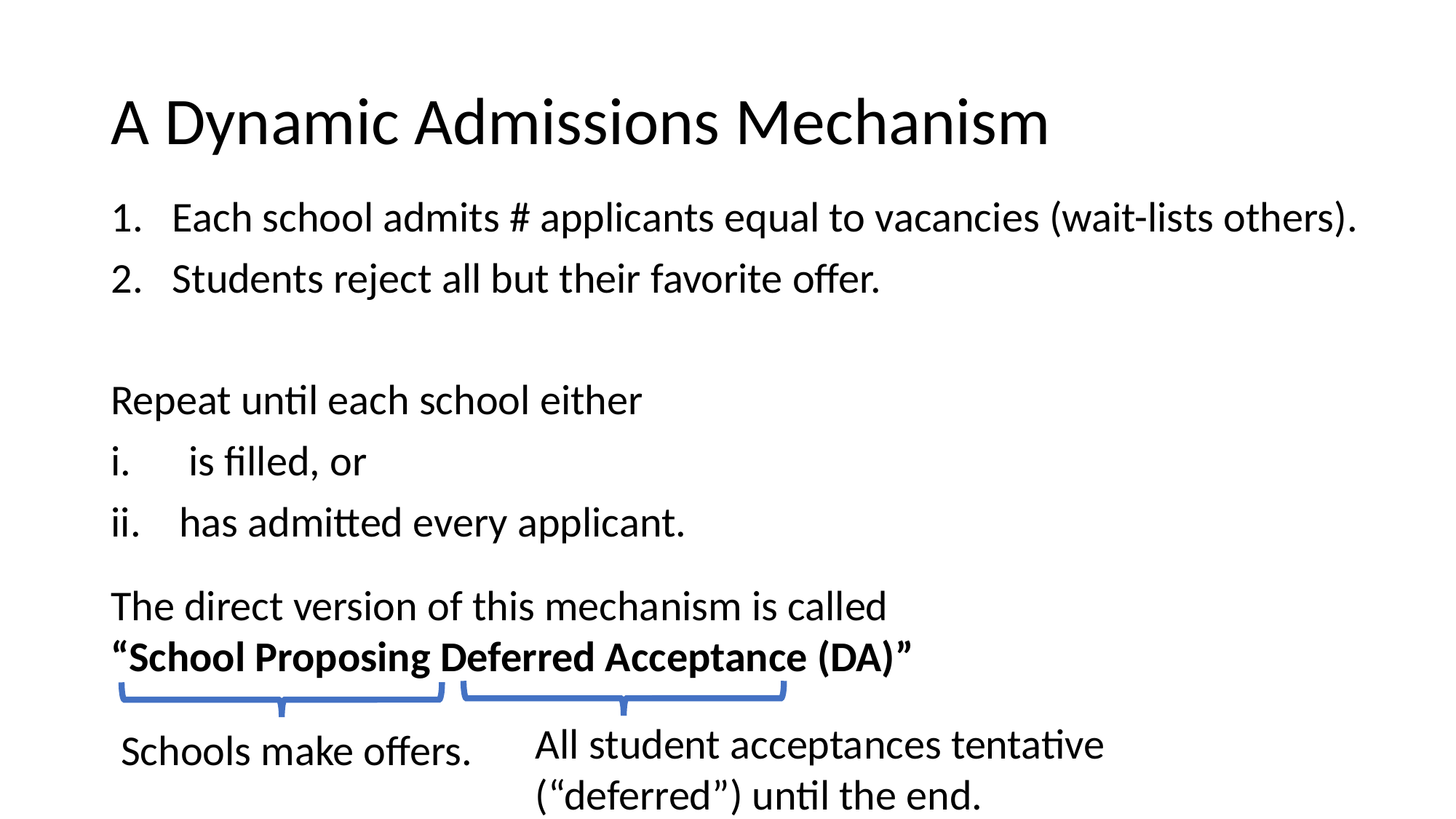

# A Dynamic Admissions Mechanism
Each school admits # applicants equal to vacancies (wait-lists others).
Students reject all but their favorite offer.

Repeat until each school either
 is filled, or
has admitted every applicant.

The direct version of this mechanism is called “School Proposing Deferred Acceptance (DA)”
All student acceptances tentative (“deferred”) until the end.
Schools make offers.